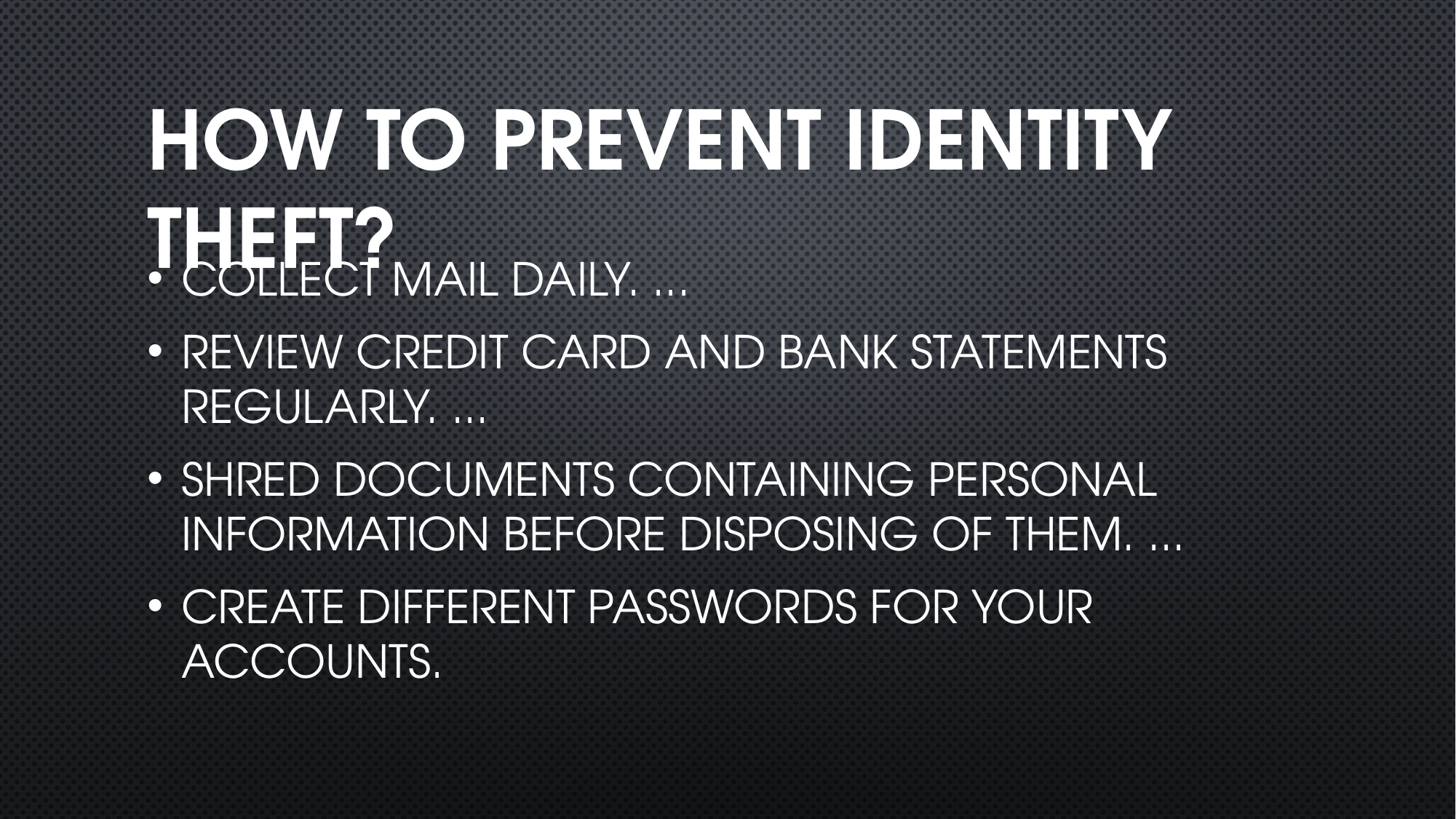

# How to prevent identity theft?
Collect mail daily. ...
Review credit card and bank statements regularly. ...
Shred documents containing personal information before disposing of them. ...
Create different passwords for your accounts.